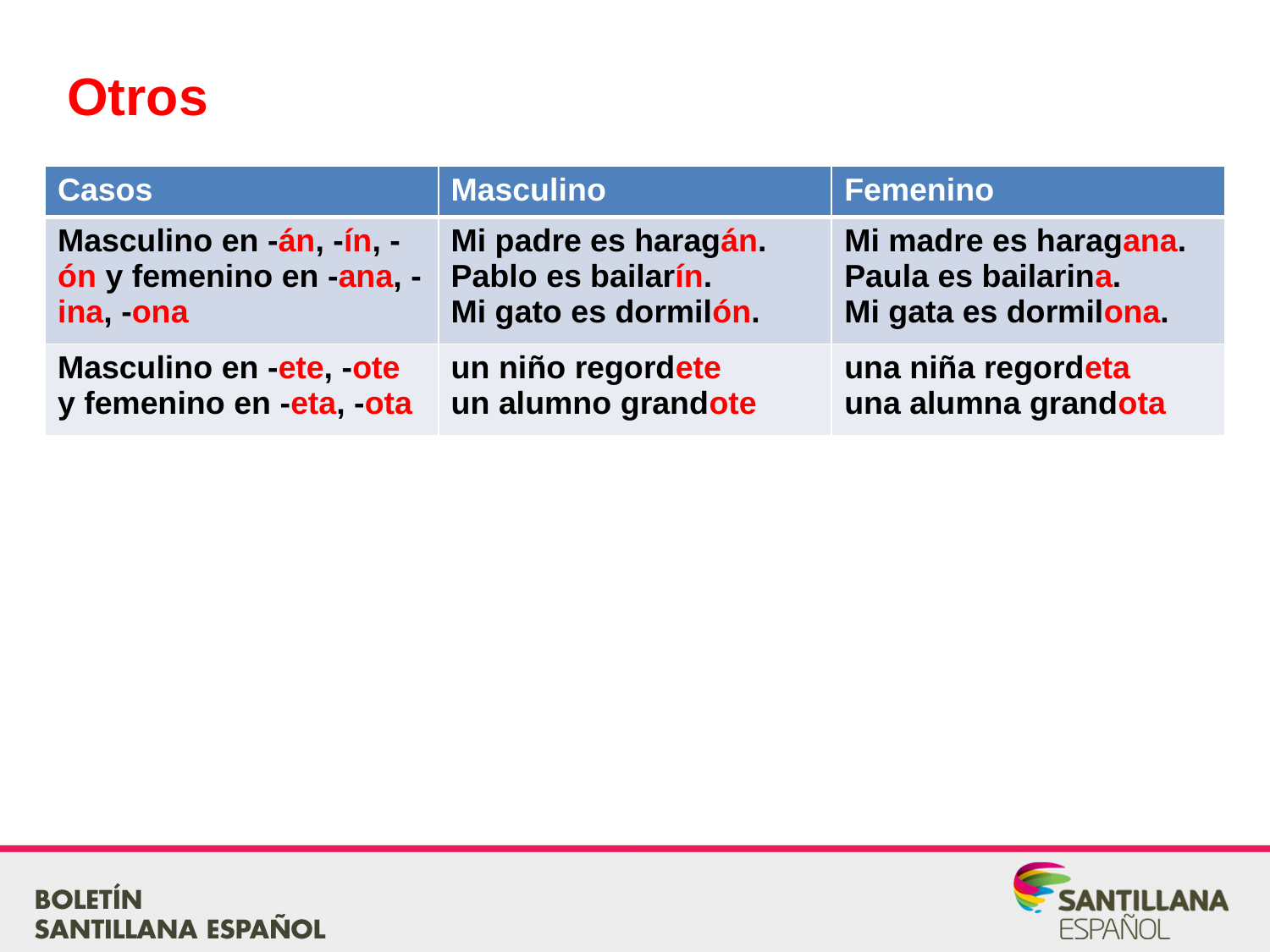

Otros
| Casos | Masculino | Femenino |
| --- | --- | --- |
| Masculino en -án, -ín, -ón y femenino en -ana, -ina, -ona | Mi padre es haragán. Pablo es bailarín. Mi gato es dormilón. | Mi madre es haragana. Paula es bailarina. Mi gata es dormilona. |
| Masculino en -ete, -ote y femenino en -eta, -ota | un niño regordete un alumno grandote | una niña regordeta una alumna grandota |